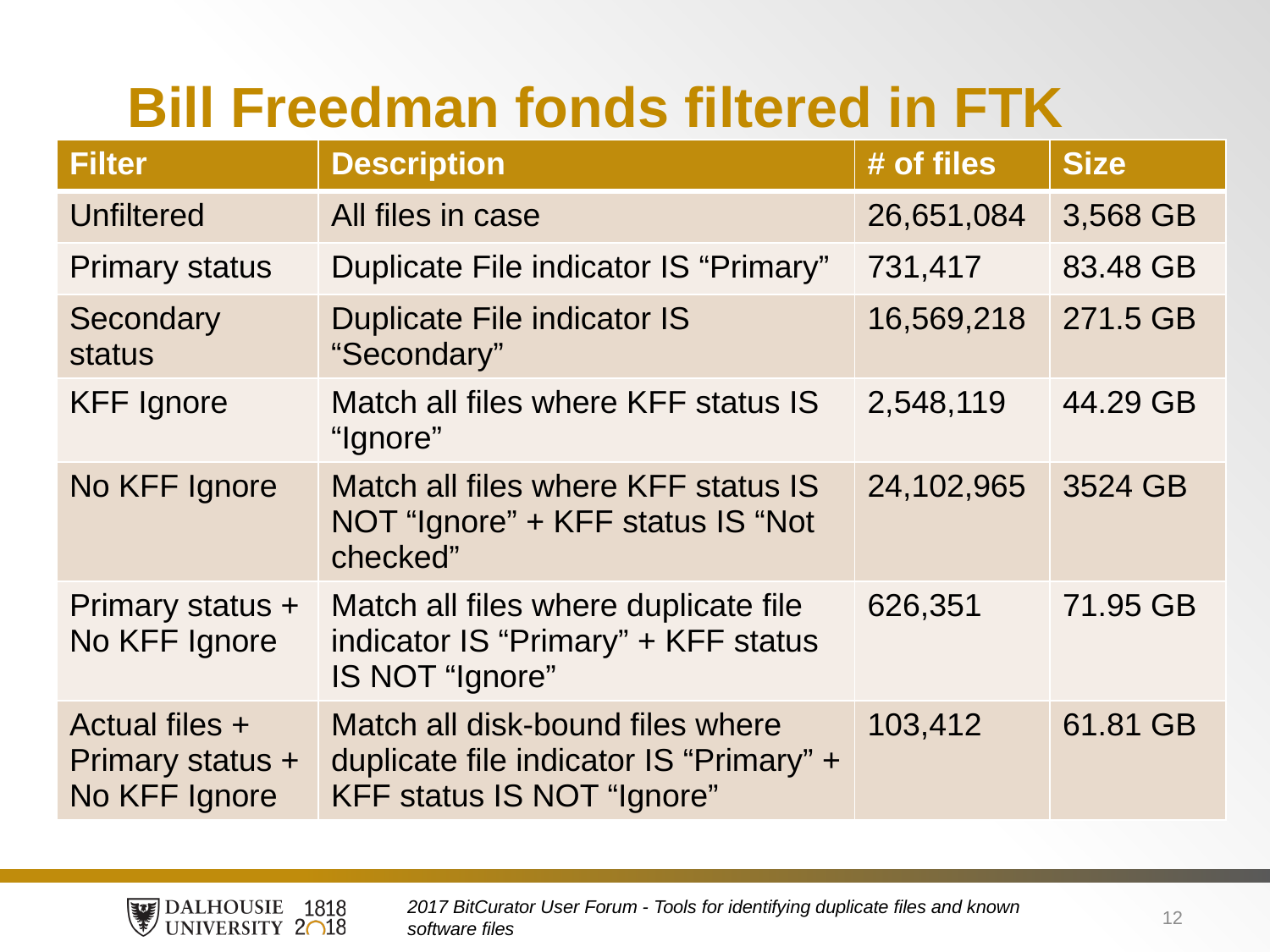

# Bill Freedman fonds filtered in FTK
| Filter | Description | # of files | Size |
| --- | --- | --- | --- |
| Unfiltered | All files in case | 26,651,084 | 3,568 GB |
| Primary status | Duplicate File indicator IS “Primary” | 731,417 | 83.48 GB |
| Secondary status | Duplicate File indicator IS “Secondary” | 16,569,218 | 271.5 GB |
| KFF Ignore | Match all files where KFF status IS “Ignore” | 2,548,119 | 44.29 GB |
| No KFF Ignore | Match all files where KFF status IS NOT “Ignore” + KFF status IS “Not checked” | 24,102,965 | 3524 GB |
| Primary status + No KFF Ignore | Match all files where duplicate file indicator IS “Primary” + KFF status IS NOT “Ignore” | 626,351 | 71.95 GB |
| Actual files + Primary status + No KFF Ignore | Match all disk-bound files where duplicate file indicator IS “Primary” + KFF status IS NOT “Ignore” | 103,412 | 61.81 GB |
2017 BitCurator User Forum - Tools for identifying duplicate files and known software files
12